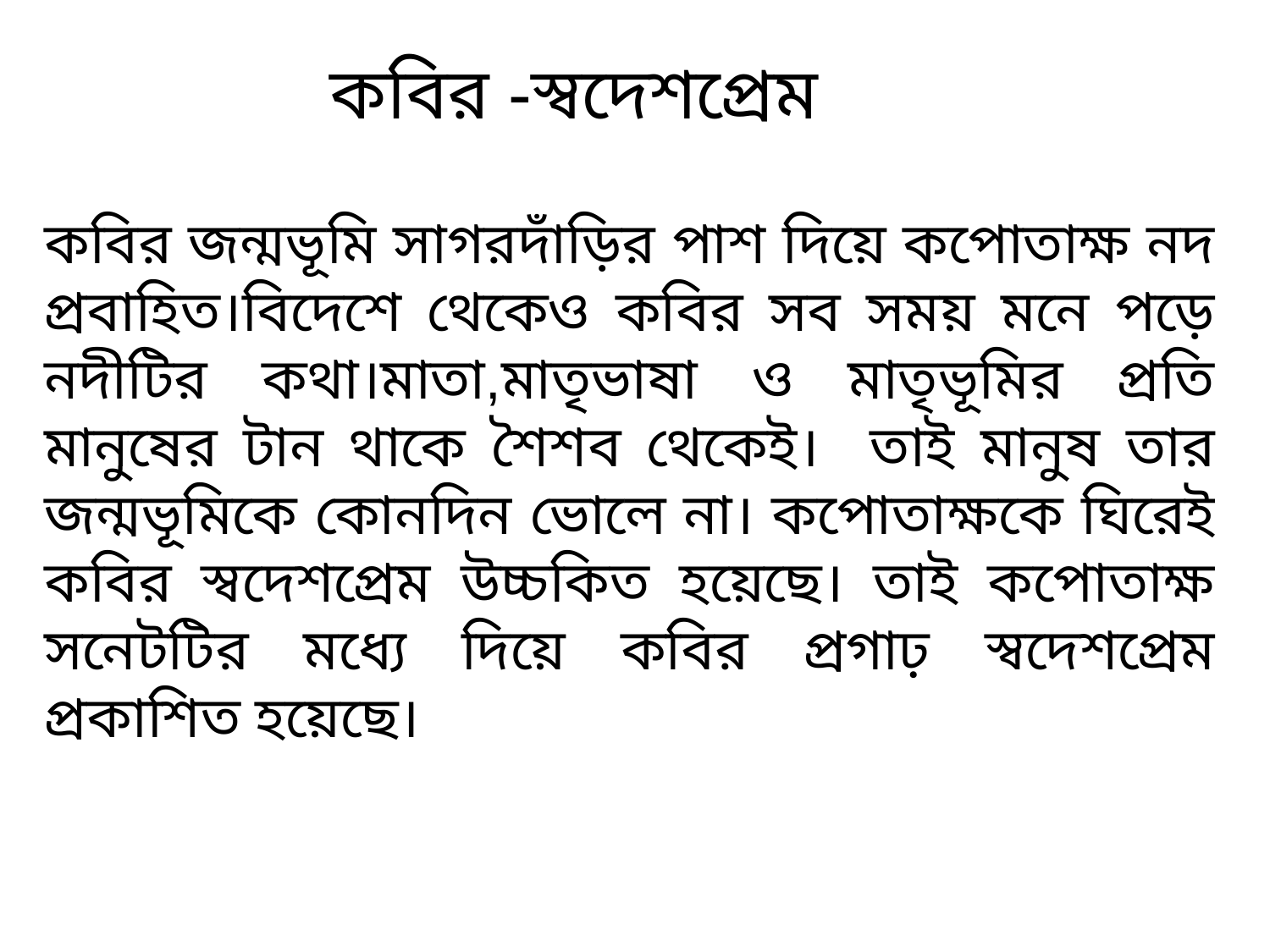

কবির -স্বদেশপ্রেম
কবির জন্মভূমি সাগরদাঁড়ির পাশ দিয়ে কপোতাক্ষ নদ প্রবাহিত।বিদেশে থেকেও কবির সব সময় মনে পড়ে নদীটির কথা।মাতা,মাতৃভাষা ও মাতৃভূমির প্রতি মানুষের টান থাকে শৈশব থেকেই।  তাই মানুষ তার জন্মভূমিকে কোনদিন ভোলে না। কপোতাক্ষকে ঘিরেই কবির স্বদেশপ্রেম উচ্চকিত হয়েছে। তাই কপোতাক্ষ সনেটটির মধ্যে দিয়ে কবির প্রগাঢ় স্বদেশপ্রেম প্রকাশিত হয়েছে।